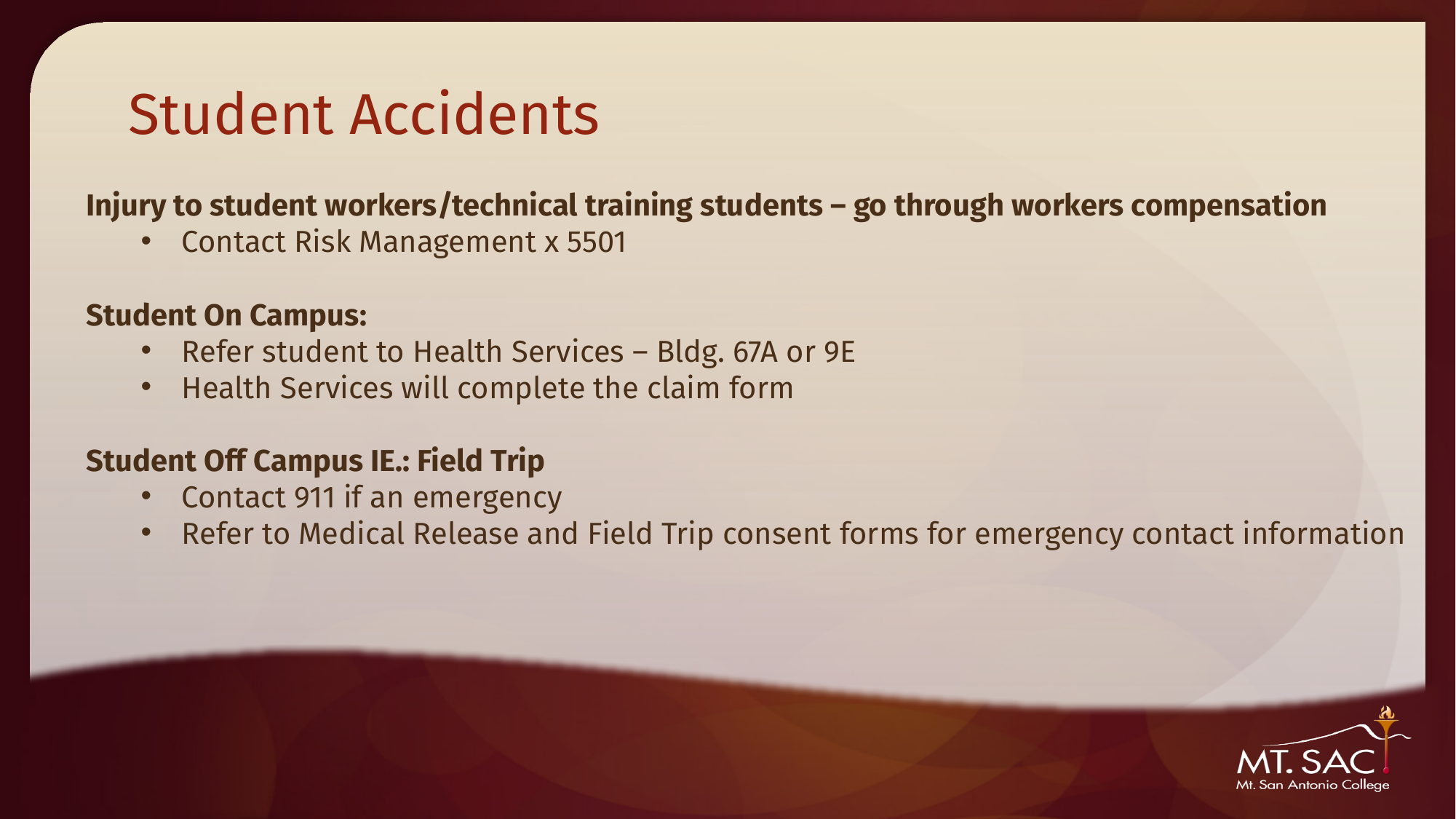

# Student Accidents
Injury to student workers/technical training students – go through workers compensation
Contact Risk Management x 5501

Student On Campus:
Refer student to Health Services – Bldg. 67A or 9E
Health Services will complete the claim form

Student Off Campus IE.: Field Trip
Contact 911 if an emergency
Refer to Medical Release and Field Trip consent forms for emergency contact information